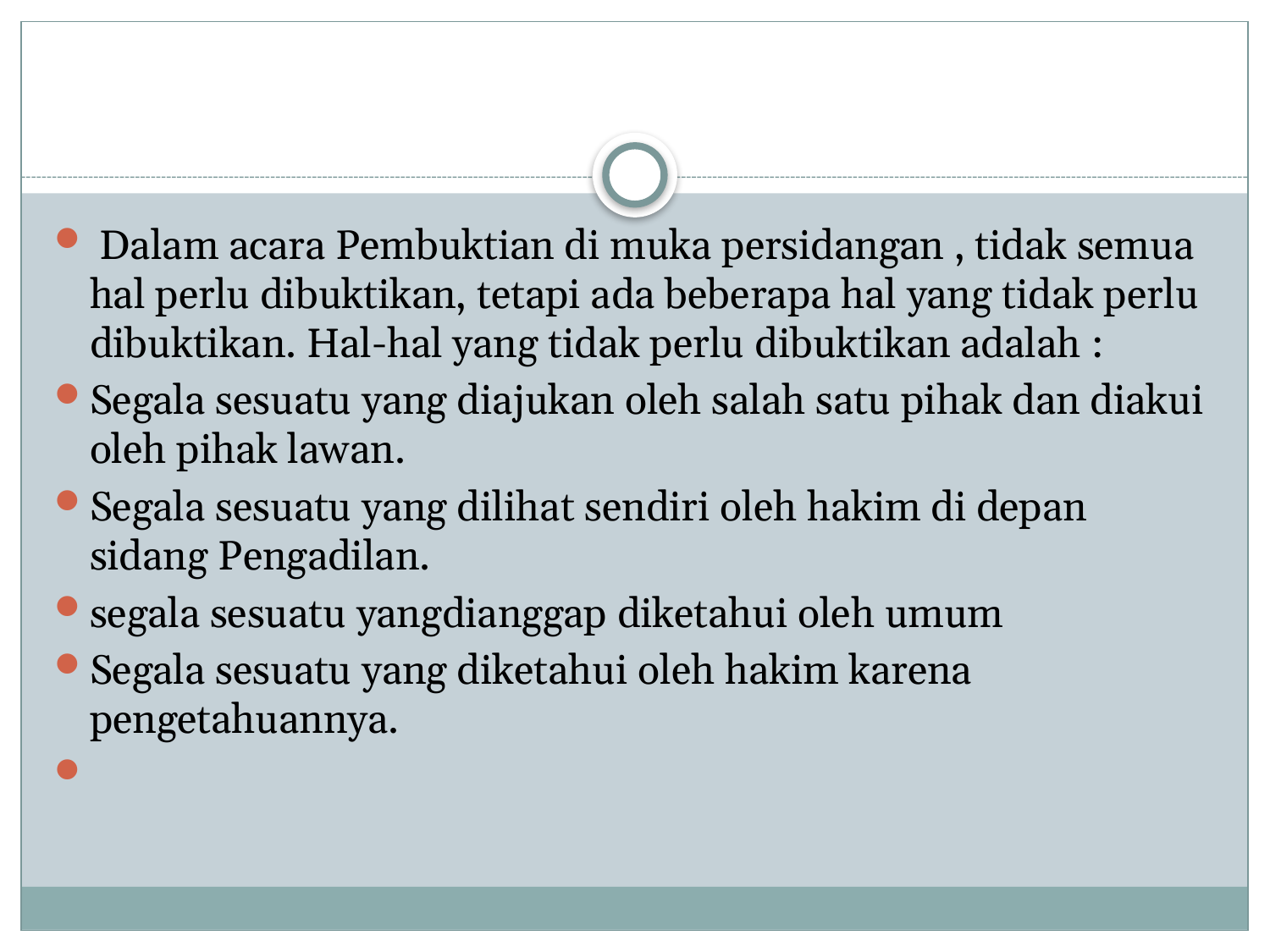

#
 Dalam acara Pembuktian di muka persidangan , tidak semua hal perlu dibuktikan, tetapi ada beberapa hal yang tidak perlu dibuktikan. Hal-hal yang tidak perlu dibuktikan adalah :
Segala sesuatu yang diajukan oleh salah satu pihak dan diakui oleh pihak lawan.
Segala sesuatu yang dilihat sendiri oleh hakim di depan sidang Pengadilan.
segala sesuatu yangdianggap diketahui oleh umum
Segala sesuatu yang diketahui oleh hakim karena pengetahuannya.